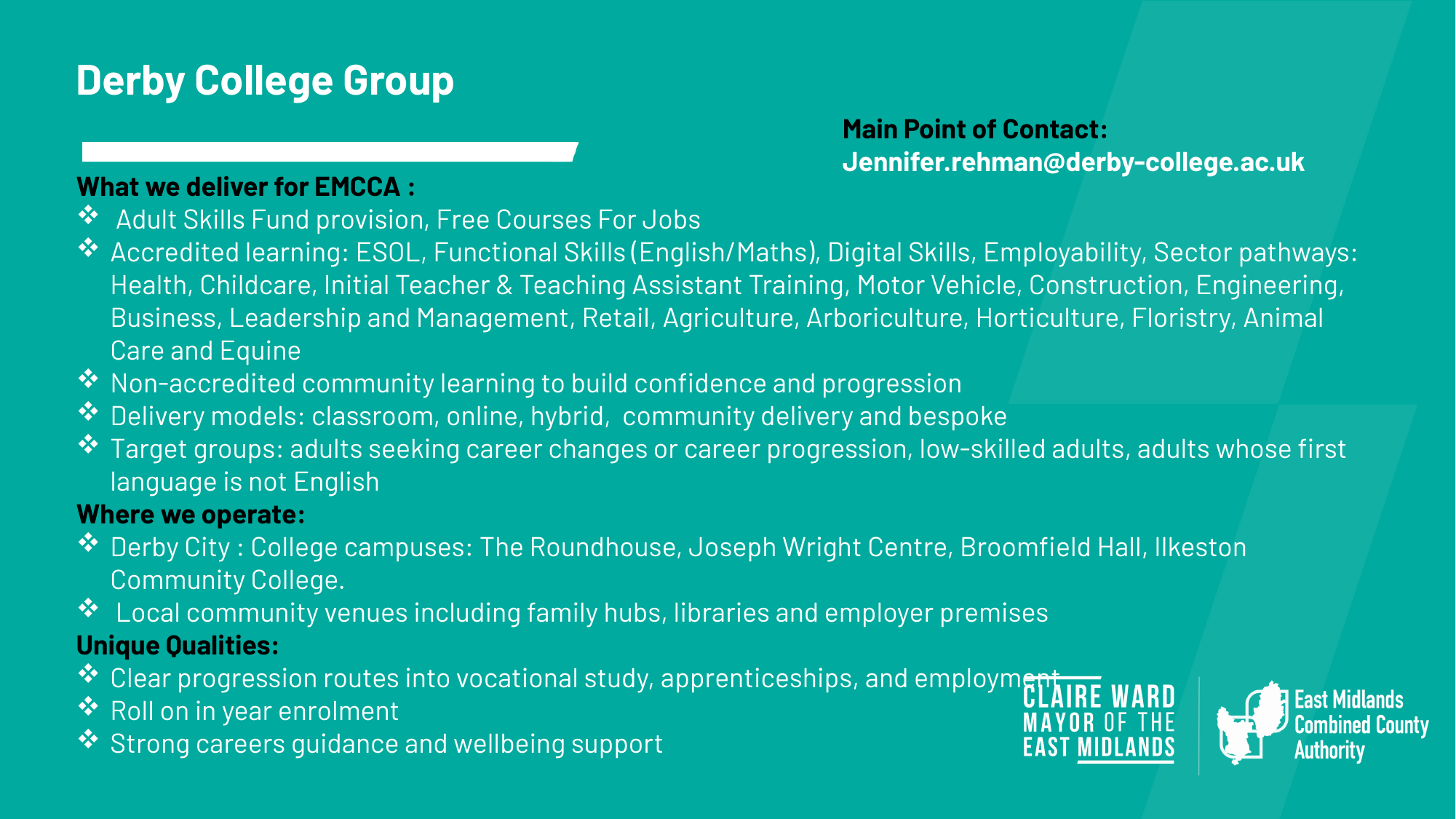

Derby College Group

What we deliver for EMCCA :
 Adult Skills Fund provision, Free Courses For Jobs
Accredited learning: ESOL, Functional Skills (English/Maths), Digital Skills, Employability, Sector pathways: Health, Childcare, Initial Teacher & Teaching Assistant Training, Motor Vehicle, Construction, Engineering, Business, Leadership and Management, Retail, Agriculture, Arboriculture, Horticulture, Floristry, Animal Care and Equine
Non‑accredited community learning to build confidence and progression
Delivery models: classroom, online, hybrid,  community delivery and bespoke
Target groups: adults seeking career changes or career progression, low‑skilled adults, adults whose first language is not English
Where we operate:
Derby City : College campuses: The Roundhouse, Joseph Wright Centre, Broomfield Hall, Ilkeston Community College.
 Local community venues including family hubs, libraries and employer premises
Unique Qualities:
Clear progression routes into vocational study, apprenticeships, and employment
Roll on in year enrolment
Strong careers guidance and wellbeing support

Main Point of Contact:
Jennifer.rehman@derby-college.ac.uk